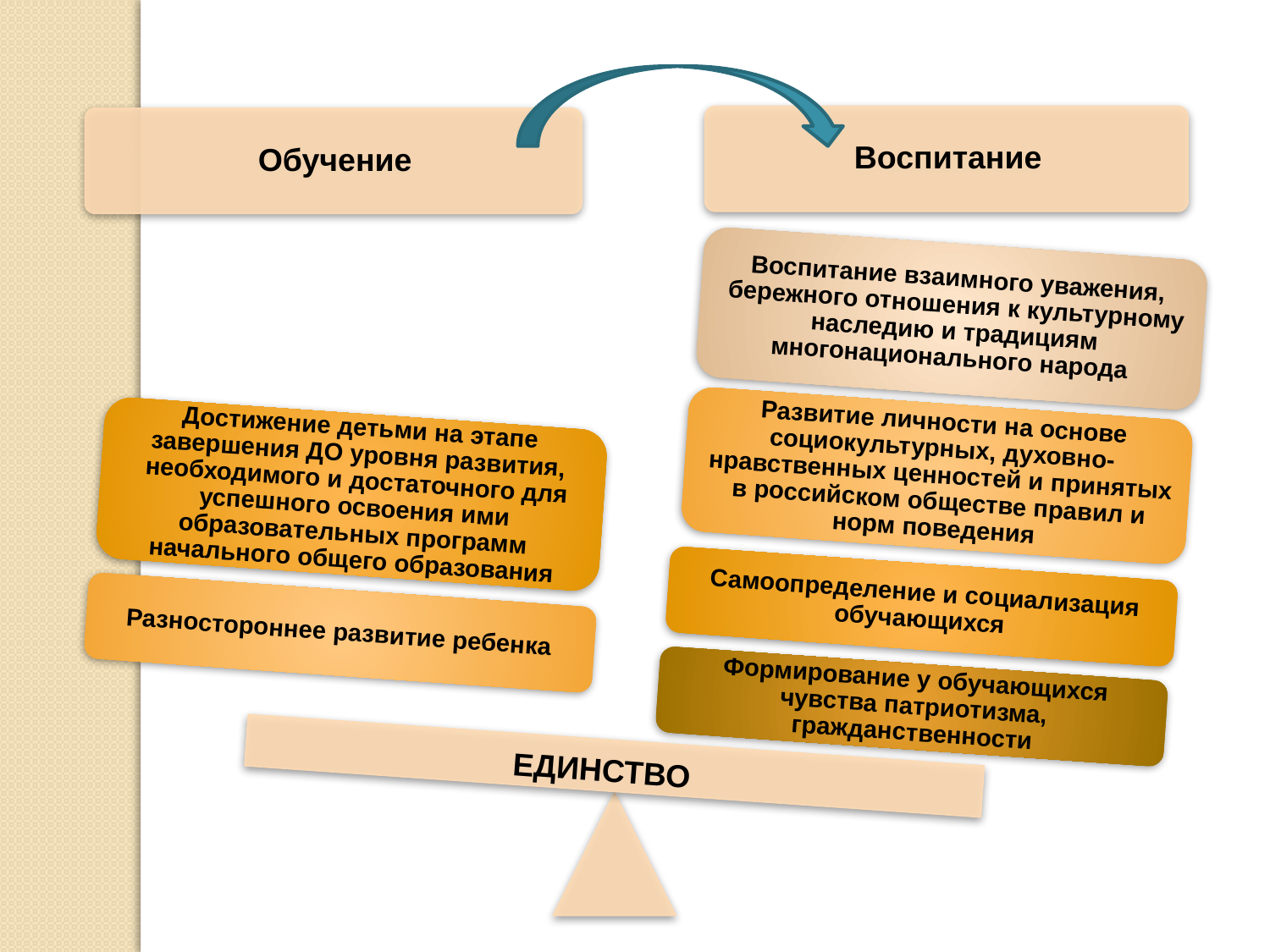

Обучение
Воспитание
Формирование у обучающихся чувства патриотизма, гражданственности
Самоопределение и социализация обучающихся
Развитие личности на основе социокультурных, духовно-нравственных ценностей и принятых в российском обществе правил и норм поведения
Воспитание взаимного уважения, бережного отношения к культурному наследию и традициям многонационального народа
Разностороннее развитие ребенка
Достижение детьми на этапе завершения ДО уровня развития, необходимого и достаточного для успешного освоения ими образовательных программ начального общего образования
ЕДИНСТВО